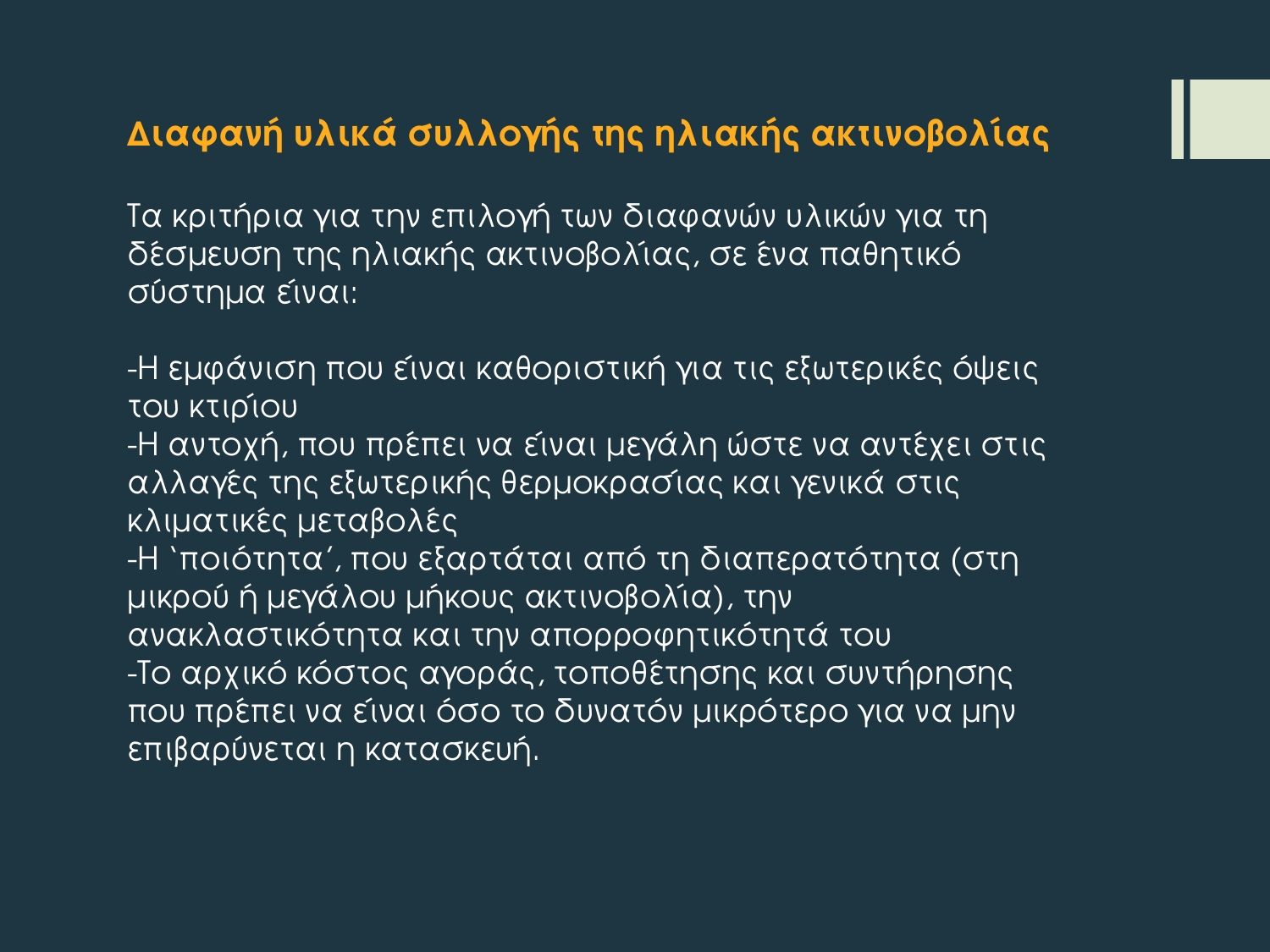

Διαφανή υλικά συλλογής της ηλιακής ακτινοβολίας

Τα κριτήρια για την επιλογή των διαφανών υλικών για τη δέσμευση της ηλιακής ακτινοβολίας, σε ένα παθητικό σύστημα είναι:
 
-Η εμφάνιση που είναι καθοριστική για τις εξωτερικές όψεις του κτιρίου 
-Η αντοχή, που πρέπει να είναι μεγάλη ώστε να αντέχει στις αλλαγές της εξωτερικής θερμοκρασίας και γενικά στις κλιματικές μεταβολές 
-Η ‘ποιότητα’, που εξαρτάται από τη διαπερατότητα (στη μικρού ή μεγάλου μήκους ακτινοβολία), την ανακλαστικότητα και την απορροφητικότητά του
-Το αρχικό κόστος αγοράς, τοποθέτησης και συντήρησης που πρέπει να είναι όσο το δυνατόν μικρότερο για να μην επιβαρύνεται η κατασκευή.